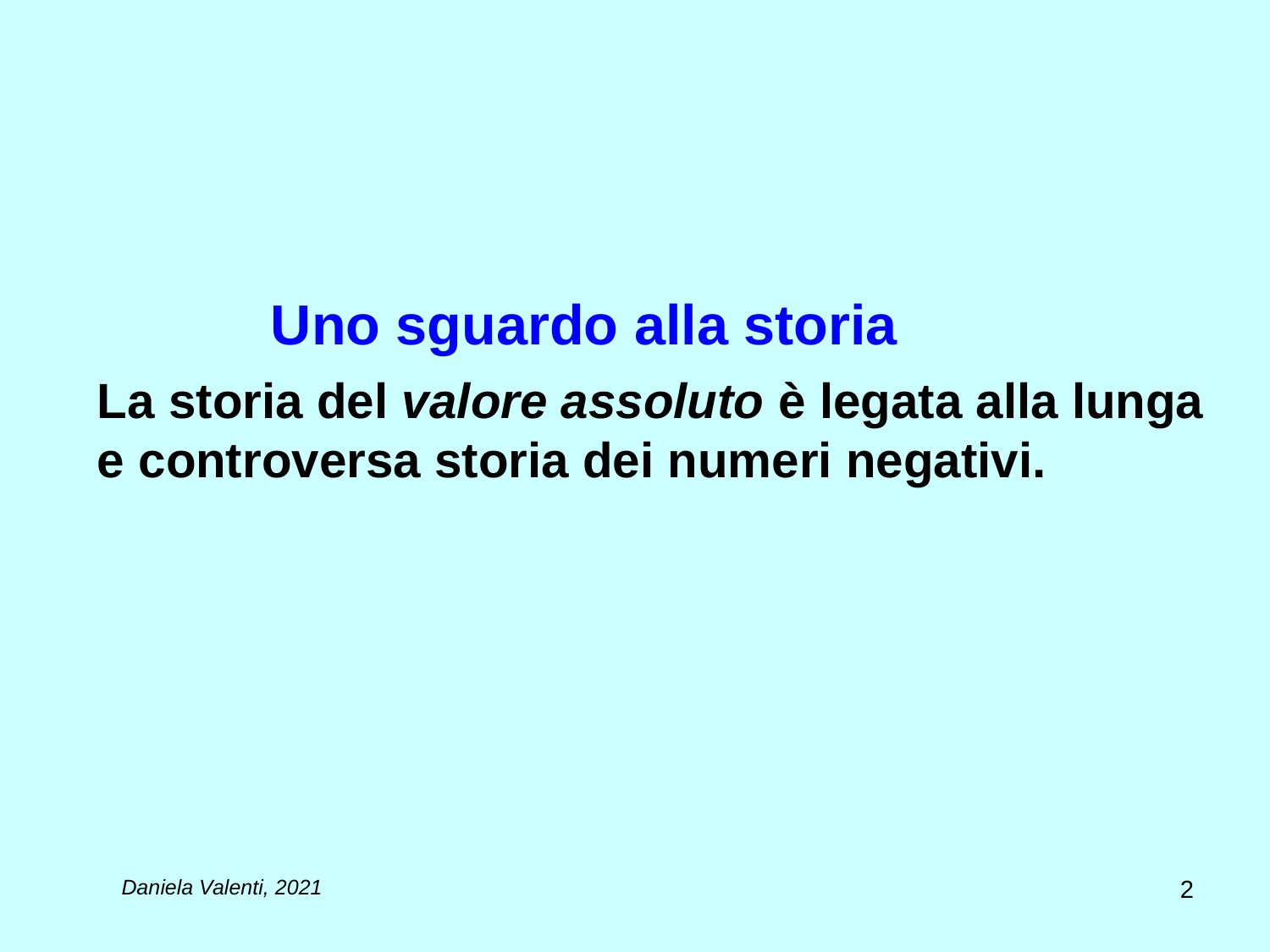

Uno sguardo alla storia
#
La storia del valore assoluto è legata alla lunga e controversa storia dei numeri negativi.
2
Daniela Valenti, 2021